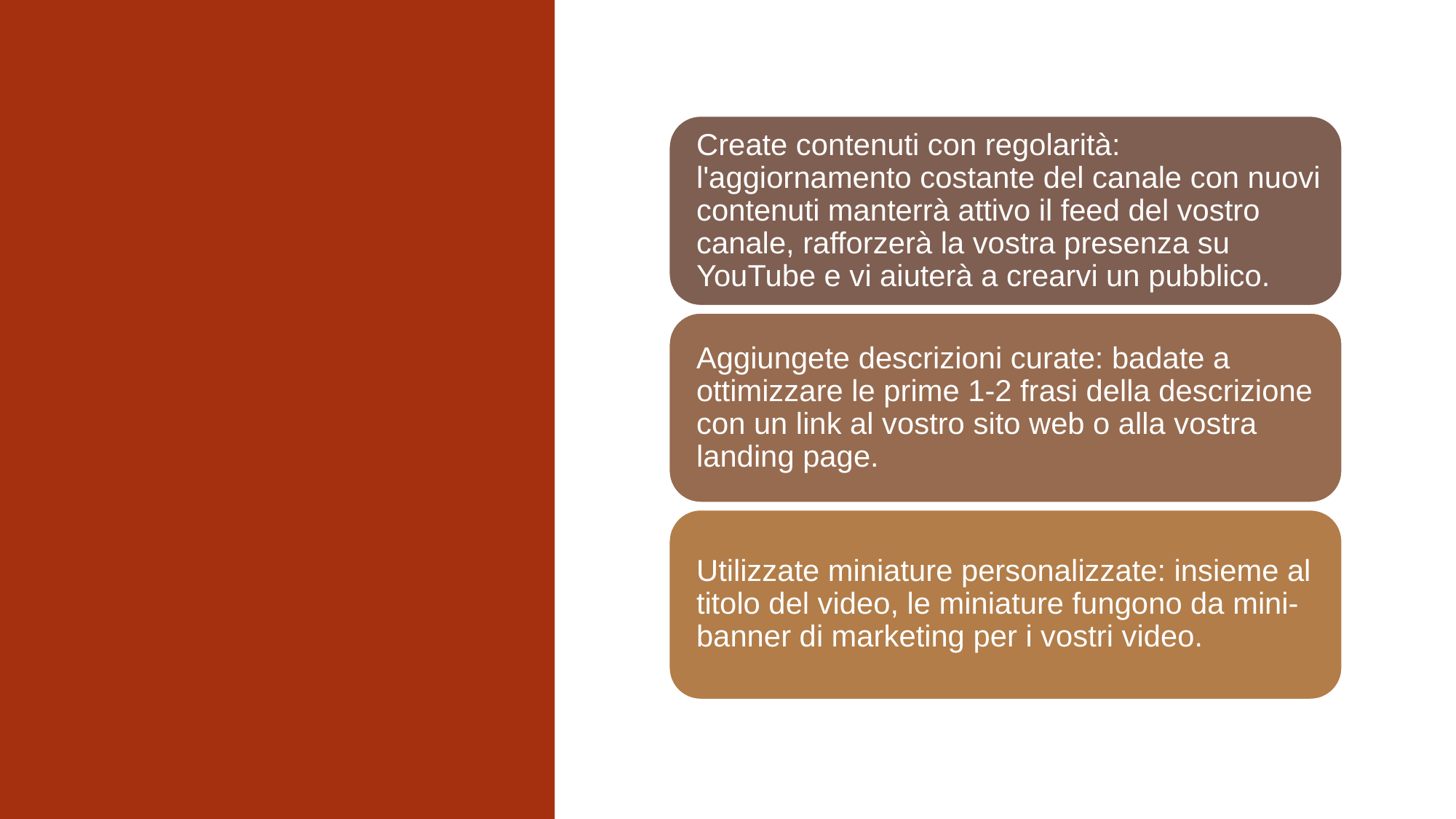

Create contenuti con regolarità: l'aggiornamento costante del canale con nuovi contenuti manterrà attivo il feed del vostro canale, rafforzerà la vostra presenza su YouTube e vi aiuterà a crearvi un pubblico.
Aggiungete descrizioni curate: badate a ottimizzare le prime 1-2 frasi della descrizione con un link al vostro sito web o alla vostra landing page.
Utilizzate miniature personalizzate: insieme al titolo del video, le miniature fungono da mini-banner di marketing per i vostri video.